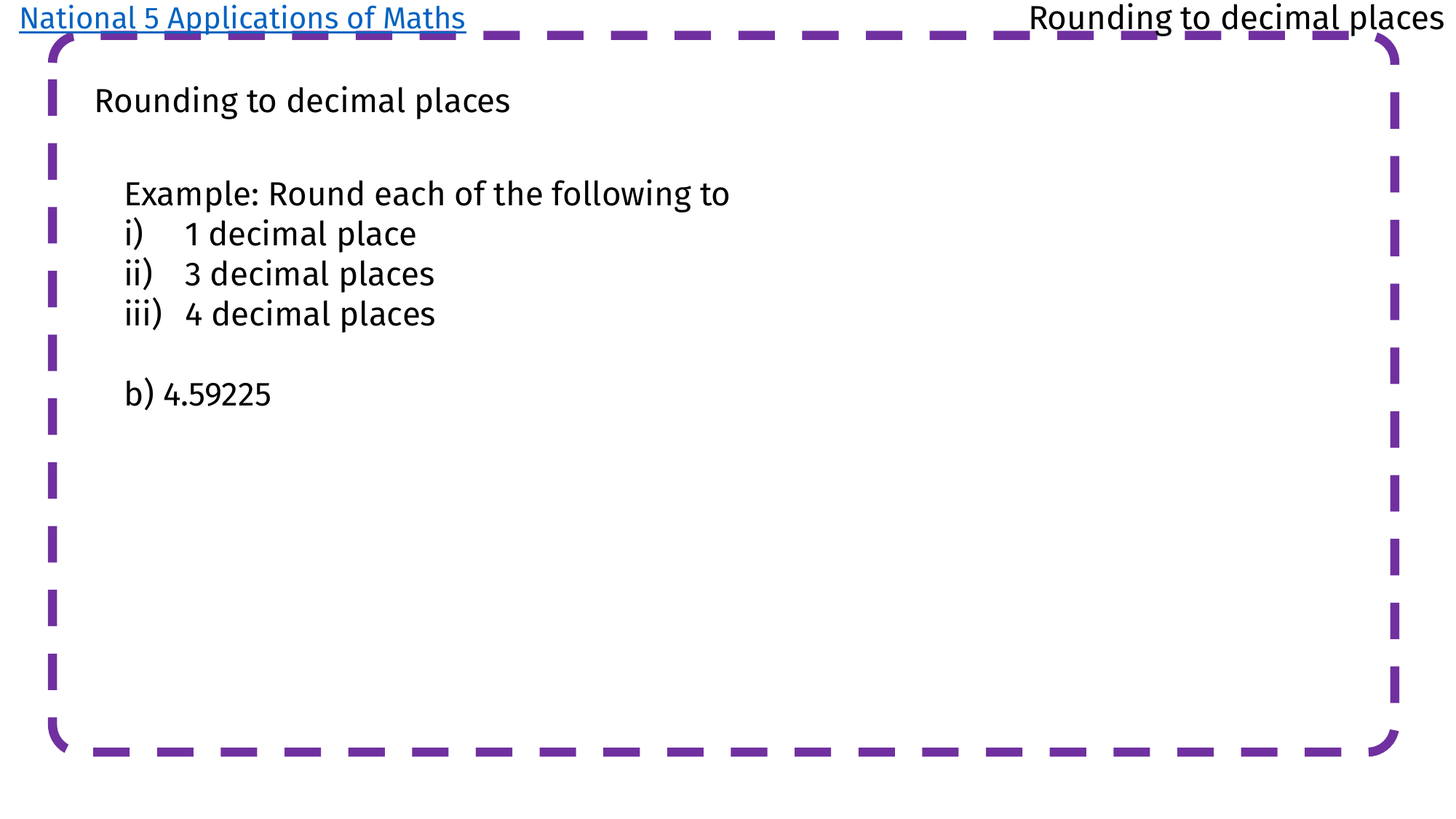

Rounding to decimal places
National 5 Applications of Maths

Rounding to decimal places
Example: Round each of the following to
1 decimal place
3 decimal places
4 decimal places

b) 4.59225